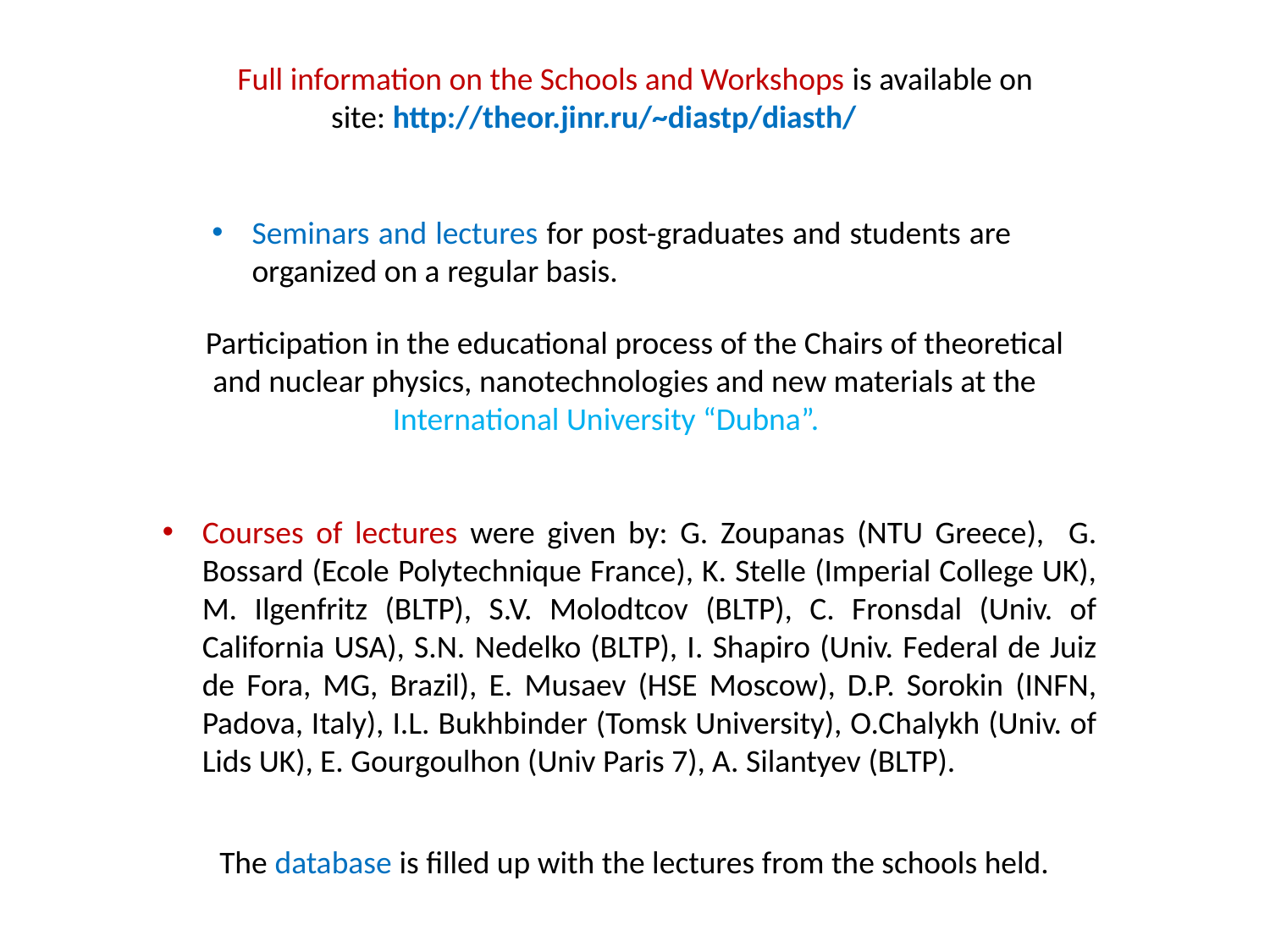

Full information on the Schools and Workshops is available on
             site: http://theor.jinr.ru/~diastp/diasth/
Seminars and lectures for post-graduates and students are organized on a regular basis.
Participation in the educational process of the Chairs of theoretical   and nuclear physics, nanotechnologies and new materials at the
                          International University “Dubna”.
Courses of lectures were given by: G. Zoupanas (NTU Greece),  G. Bossard (Ecole Polytechnique France), K. Stelle (Imperial College UK), M. Ilgenfritz (BLTP), S.V. Molodtcov (BLTP), C. Fronsdal (Univ. of California USA), S.N. Nedelko (BLTP), I. Shapiro (Univ. Federal de Juiz de Fora, MG, Brazil), E. Musaev (HSE Moscow), D.P. Sorokin (INFN, Padova, Italy), I.L. Bukhbinder (Tomsk University), O.Chalykh (Univ. of Lids UK), E. Gourgoulhon (Univ Paris 7), A. Silantyev (BLTP).
 The database is filled up with the lectures from the schools held.